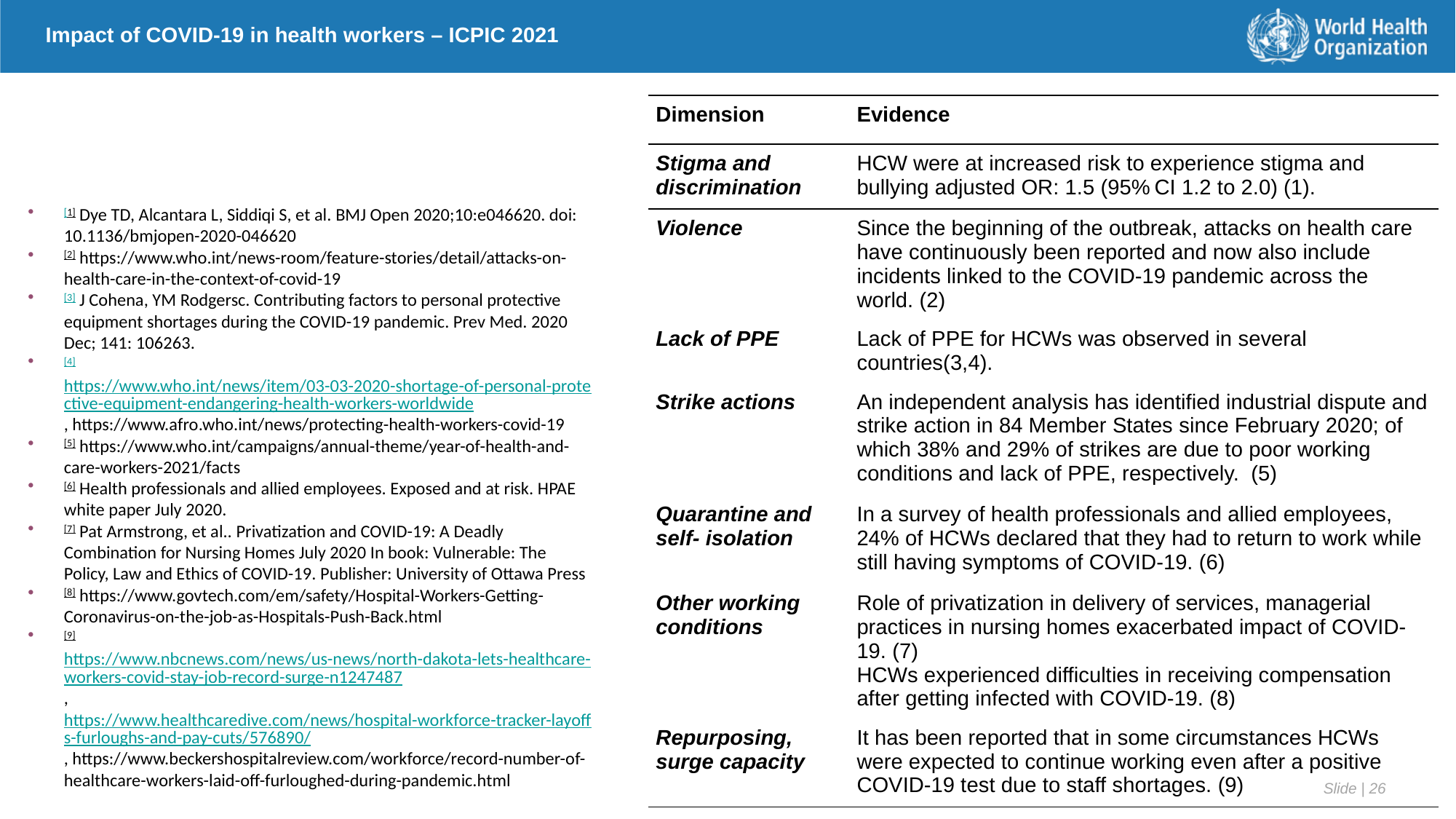

| Dimension | Evidence |
| --- | --- |
| Stigma and discrimination | HCW were at increased risk to experience stigma and bullying adjusted OR: 1.5 (95% CI 1.2 to 2.0) (1). |
| Violence | Since the beginning of the outbreak, attacks on health care have continuously been reported and now also include incidents linked to the COVID-19 pandemic across the world. (2) |
| Lack of PPE | Lack of PPE for HCWs was observed in several countries(3,4). |
| Strike actions | An independent analysis has identified industrial dispute and strike action in 84 Member States since February 2020; of which 38% and 29% of strikes are due to poor working conditions and lack of PPE, respectively. (5) |
| Quarantine and self- isolation | In a survey of health professionals and allied employees, 24% of HCWs declared that they had to return to work while still having symptoms of COVID-19. (6) |
| Other working conditions | Role of privatization in delivery of services, managerial practices in nursing homes exacerbated impact of COVID-19. (7) HCWs experienced difficulties in receiving compensation after getting infected with COVID-19. (8) |
| Repurposing, surge capacity | It has been reported that in some circumstances HCWs were expected to continue working even after a positive COVID-19 test due to staff shortages. (9) |
[1] Dye TD, Alcantara L, Siddiqi S, et al. BMJ Open 2020;10:e046620. doi: 10.1136/bmjopen-2020-046620
[2] https://www.who.int/news-room/feature-stories/detail/attacks-on-health-care-in-the-context-of-covid-19
[3] J Cohena, YM Rodgersc. Contributing factors to personal protective equipment shortages during the COVID-19 pandemic. Prev Med. 2020 Dec; 141: 106263.
[4] https://www.who.int/news/item/03-03-2020-shortage-of-personal-protective-equipment-endangering-health-workers-worldwide, https://www.afro.who.int/news/protecting-health-workers-covid-19
[5] https://www.who.int/campaigns/annual-theme/year-of-health-and-care-workers-2021/facts
[6] Health professionals and allied employees. Exposed and at risk. HPAE white paper July 2020.
[7] Pat Armstrong, et al.. Privatization and COVID-19: A Deadly Combination for Nursing Homes July 2020 In book: Vulnerable: The Policy, Law and Ethics of COVID-19. Publisher: University of Ottawa Press
[8] https://www.govtech.com/em/safety/Hospital-Workers-Getting-Coronavirus-on-the-job-as-Hospitals-Push-Back.html
[9] https://www.nbcnews.com/news/us-news/north-dakota-lets-healthcare-workers-covid-stay-job-record-surge-n1247487, https://www.healthcaredive.com/news/hospital-workforce-tracker-layoffs-furloughs-and-pay-cuts/576890/, https://www.beckershospitalreview.com/workforce/record-number-of-healthcare-workers-laid-off-furloughed-during-pandemic.html